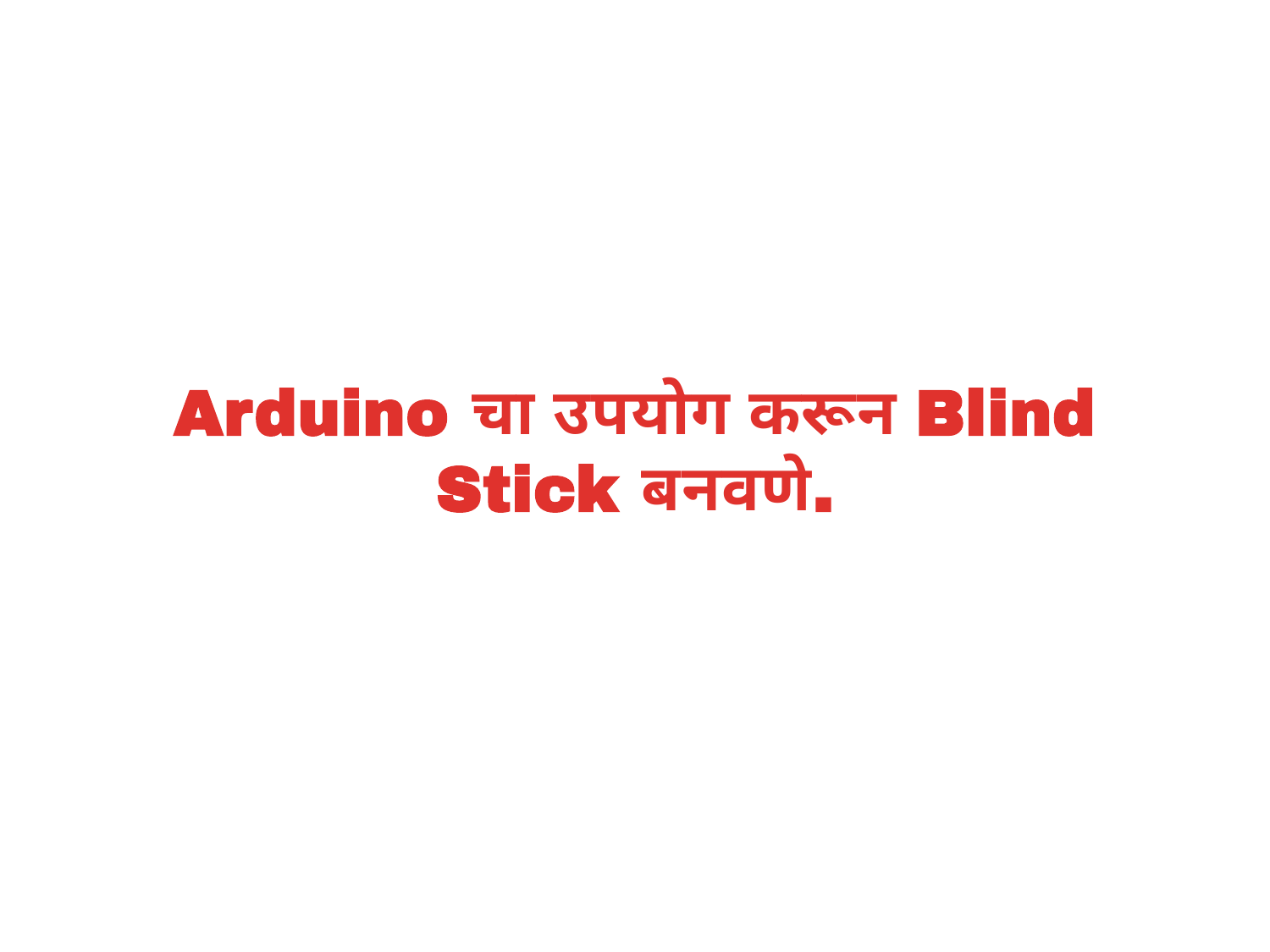

# Arduino चा उपयोग करून Blind Stick बनवणे.